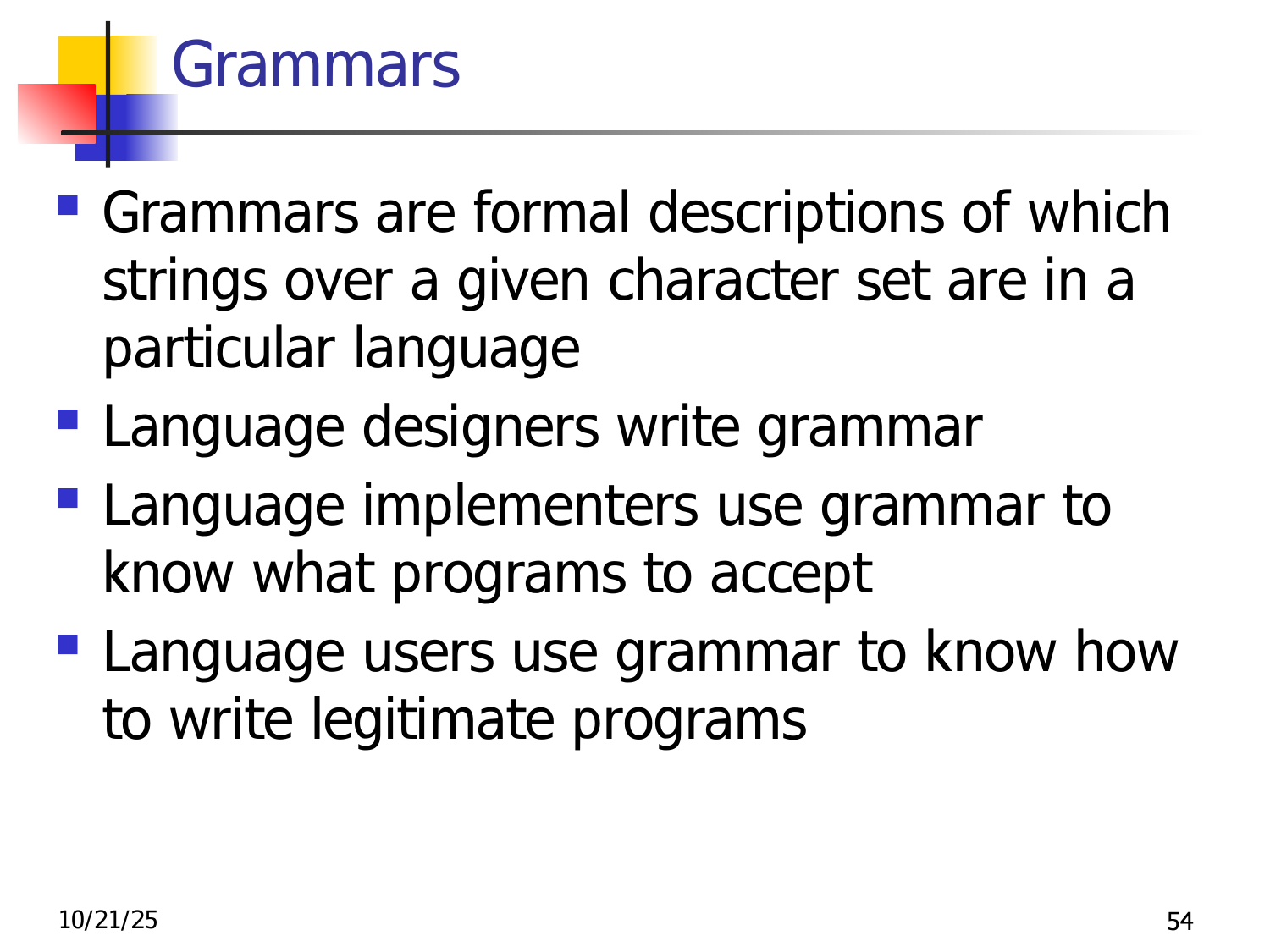

# Grammars
Grammars are formal descriptions of which strings over a given character set are in a particular language
Language designers write grammar
Language implementers use grammar to know what programs to accept
Language users use grammar to know how to write legitimate programs
10/21/25
54